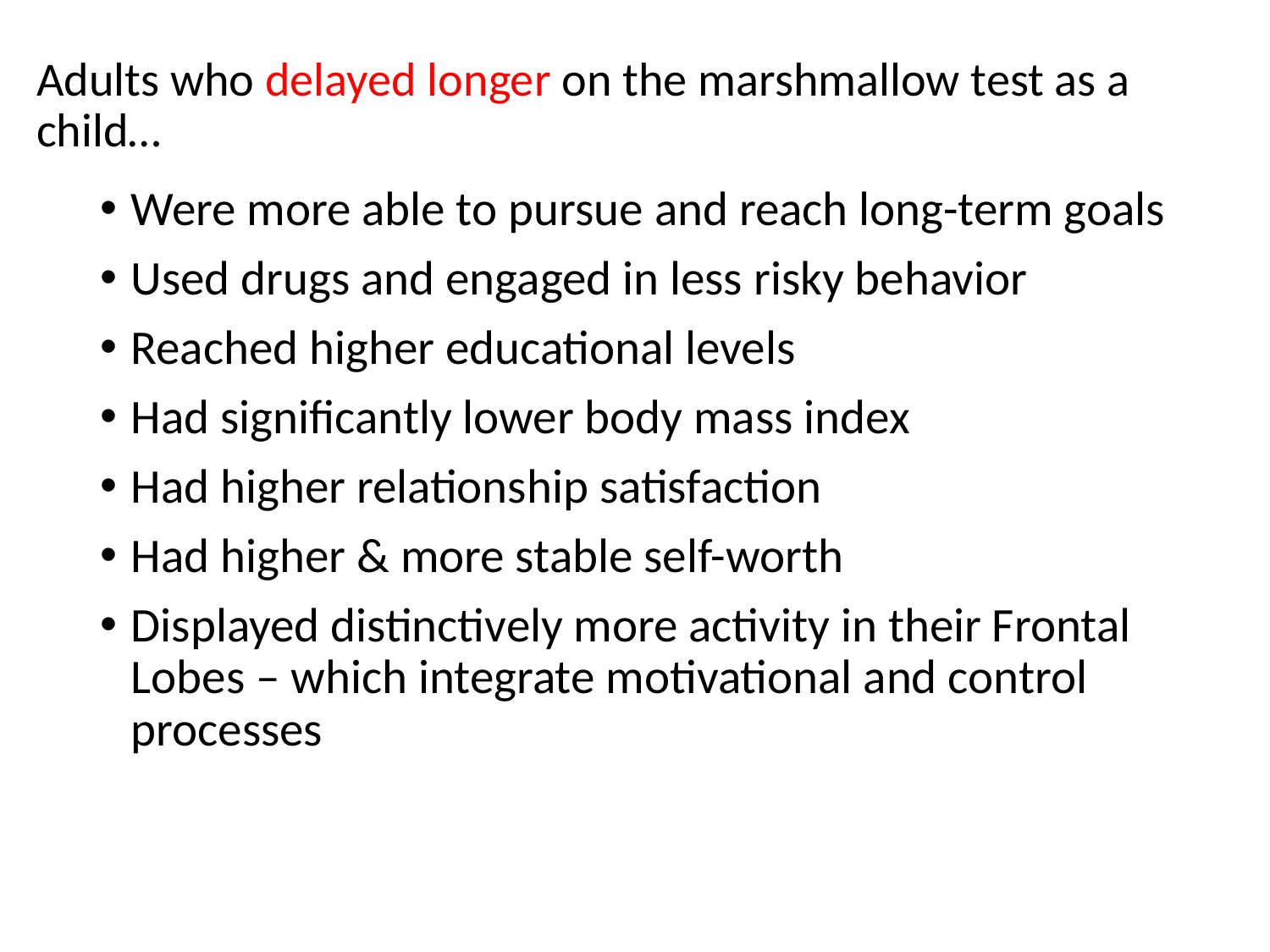

# Adults who delayed longer on the marshmallow test as a child…
Were more able to pursue and reach long-term goals
Used drugs and engaged in less risky behavior
Reached higher educational levels
Had significantly lower body mass index
Had higher relationship satisfaction
Had higher & more stable self-worth
Displayed distinctively more activity in their Frontal Lobes – which integrate motivational and control processes